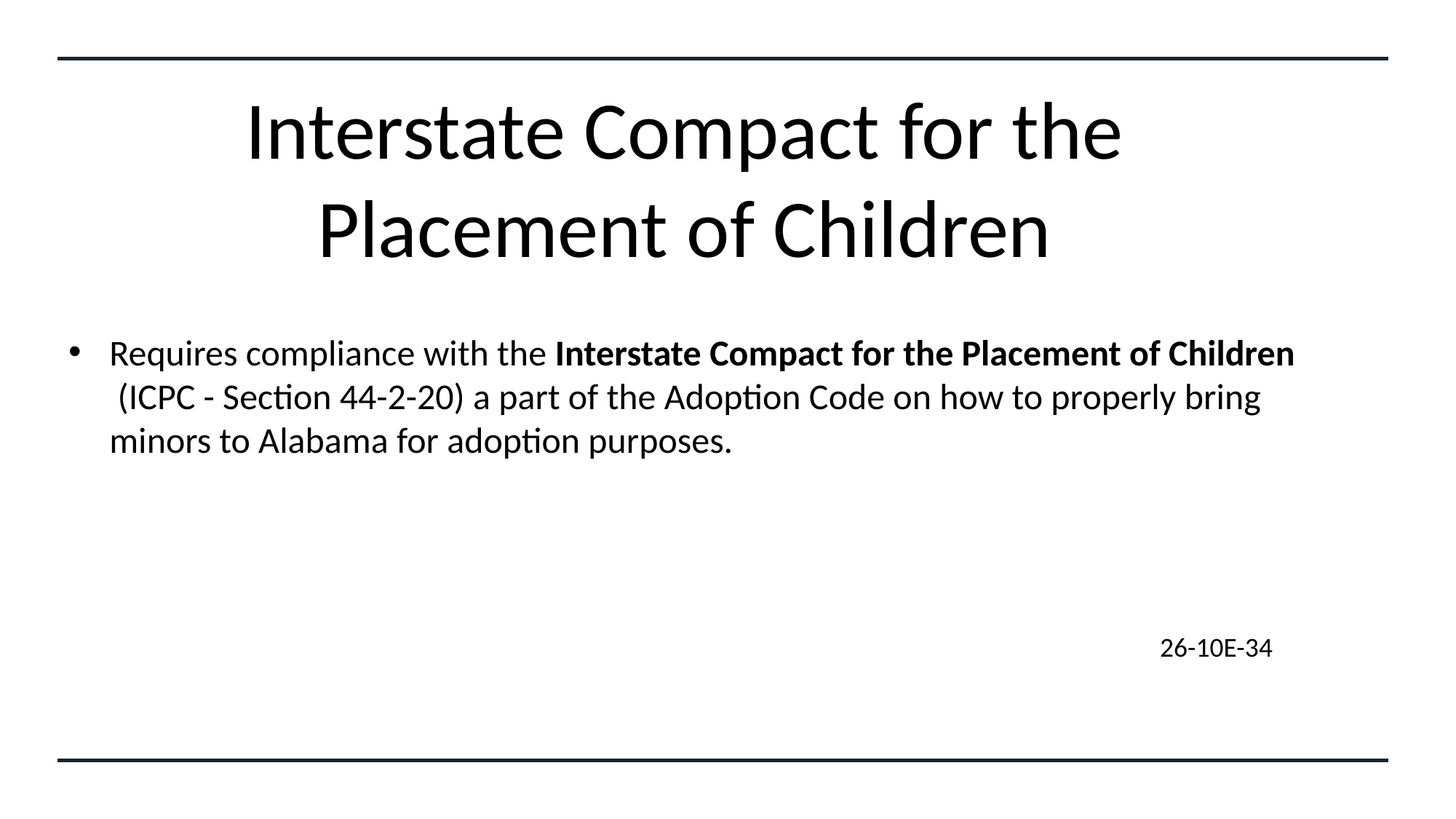

# Interstate Compact for the Placement of Children
Requires compliance with the Interstate Compact for the Placement of Children  (ICPC - Section 44-2-20) a part of the Adoption Code on how to properly bring minors to Alabama for adoption purposes.

										26-10E-34